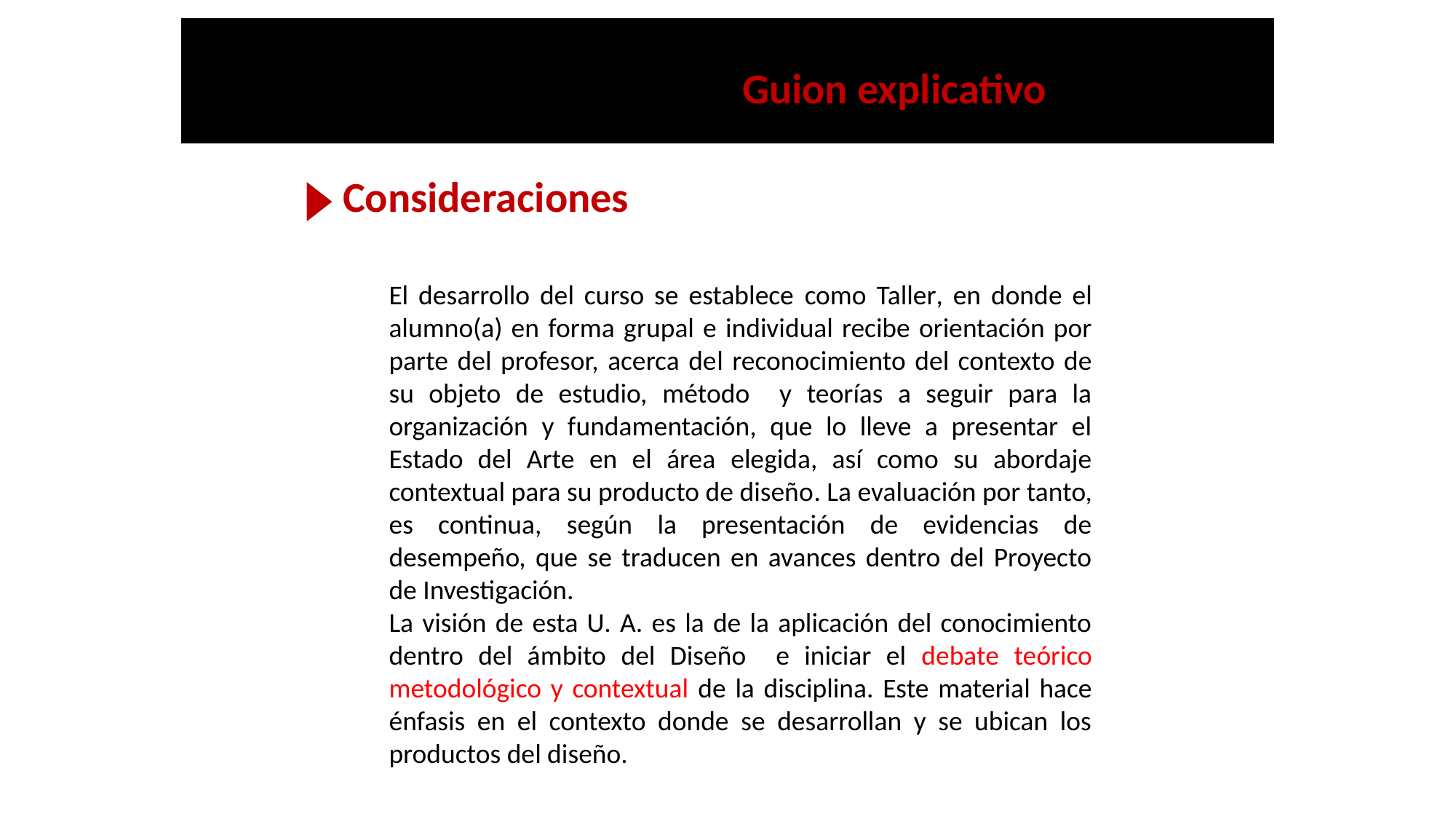

Guion explicativo
Consideraciones

Es a través de los medios de comunicación que se aprenden, difunden y divulgan las formas de socialización.

Son las RS inscritas en la publicidad una variable de la construcción de la identidad colectiva.

Se parte del supuesto de que el texto publicitario utilizado históricamente en la modernización e industrialización en México, proponen modelos interpretativos de las formas de ser y actuar de las distintas sociedades.

El desarrollo del curso se establece como Taller, en donde el alumno(a) en forma grupal e individual recibe orientación por parte del profesor, acerca del reconocimiento del contexto de su objeto de estudio, método  y teorías a seguir para la organización y fundamentación, que lo lleve a presentar el Estado del Arte en el área elegida, así como su abordaje contextual para su producto de diseño. La evaluación por tanto, es continua, según la presentación de evidencias de desempeño, que se traducen en avances dentro del Proyecto de Investigación.
La visión de esta U. A. es la de la aplicación del conocimiento dentro del ámbito del Diseño  e iniciar el debate teórico metodológico y contextual de la disciplina. Este material hace énfasis en el contexto donde se desarrollan y se ubican los productos del diseño.